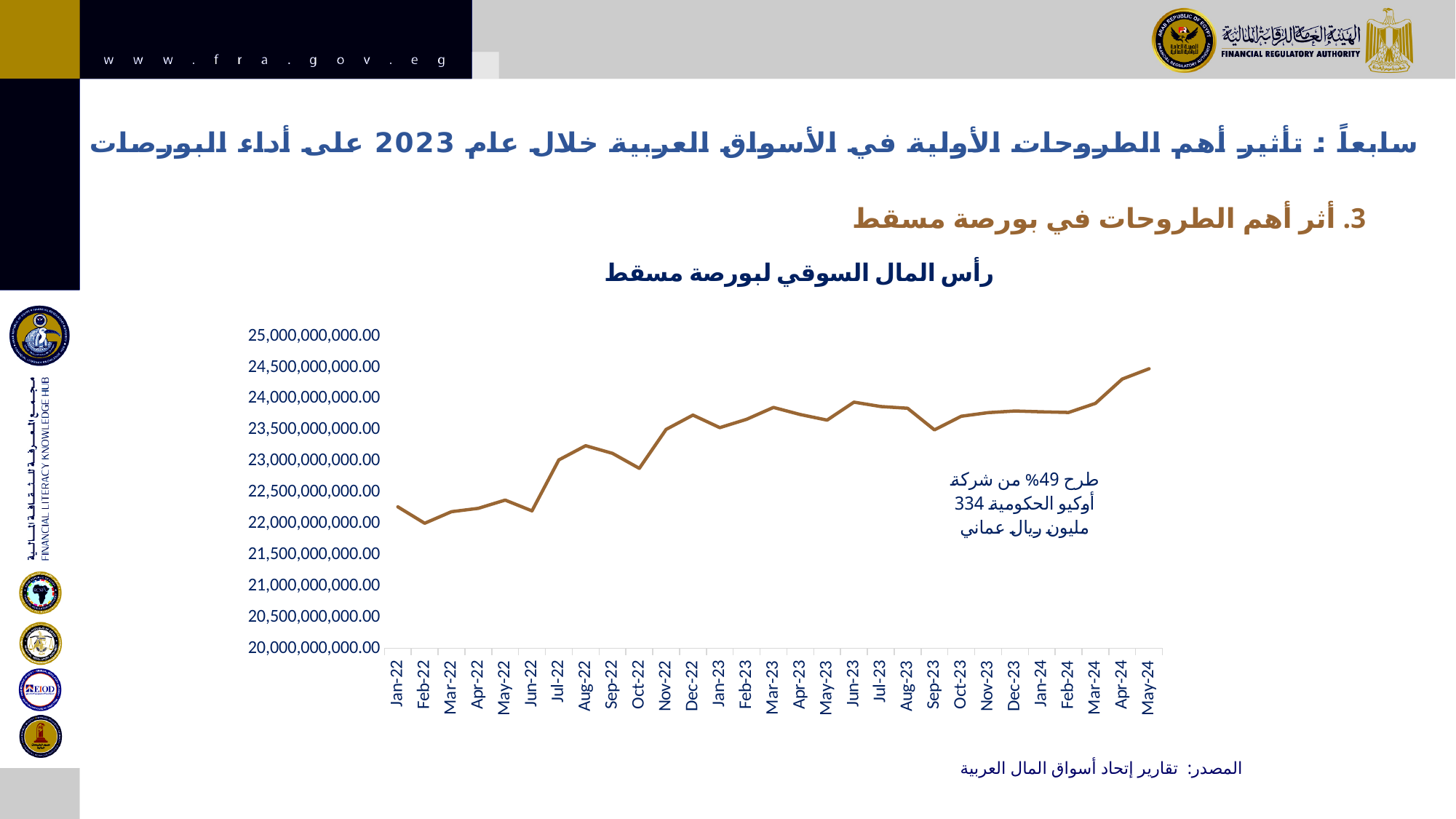

# سابعاً : تأثير أهم الطروحات الأولية في الأسواق العربية خلال عام 2023 على أداء البورصات
3. أثر أهم الطروحات في بورصة مسقط

### Chart: رأس المال السوقي لبورصة مسقط

| Category |  |
|---|---|
| 45413 | 24478550000.0 |
| 45383 | 24313800000.0 |
| 45352 | 23924190000.0 |
| 45323 | 23778890000.0 |
| 45292 | 23788830000.0 |
| 45261 | 23802240000.0 |
| 45231 | 23776290000.0 |
| 45200 | 23718430000.0 |
| 45170 | 23500240000.0 |
| 45139 | 23846450000.0 |
| 45108 | 23873510000.0 |
| 45078 | 23943810000.0 |
| 45047 | 23656500000.0 |
| 45017 | 23745950000.0 |
| 44986 | 23859330000.0 |
| 44958 | 23669010000.0 |
| 44927 | 23536010000.0 |
| 44896 | 23736710000.0 |
| 44866 | 23507570000.0 |
| 44835 | 22883872813.0 |
| 44805 | 23124171638.0 |
| 44774 | 23246812495.0 |
| 44743 | 23019130000.0 |
| 44713 | 22202641160.0 |
| 44682 | 22375600000.0 |
| 44652 | 22243456222.0 |
| 44621 | 22189750000.0 |
| 44593 | 22004780000.0 |
| 44562 | 22267120000.0 |
المصدر:  تقارير إتحاد أسواق المال العربية